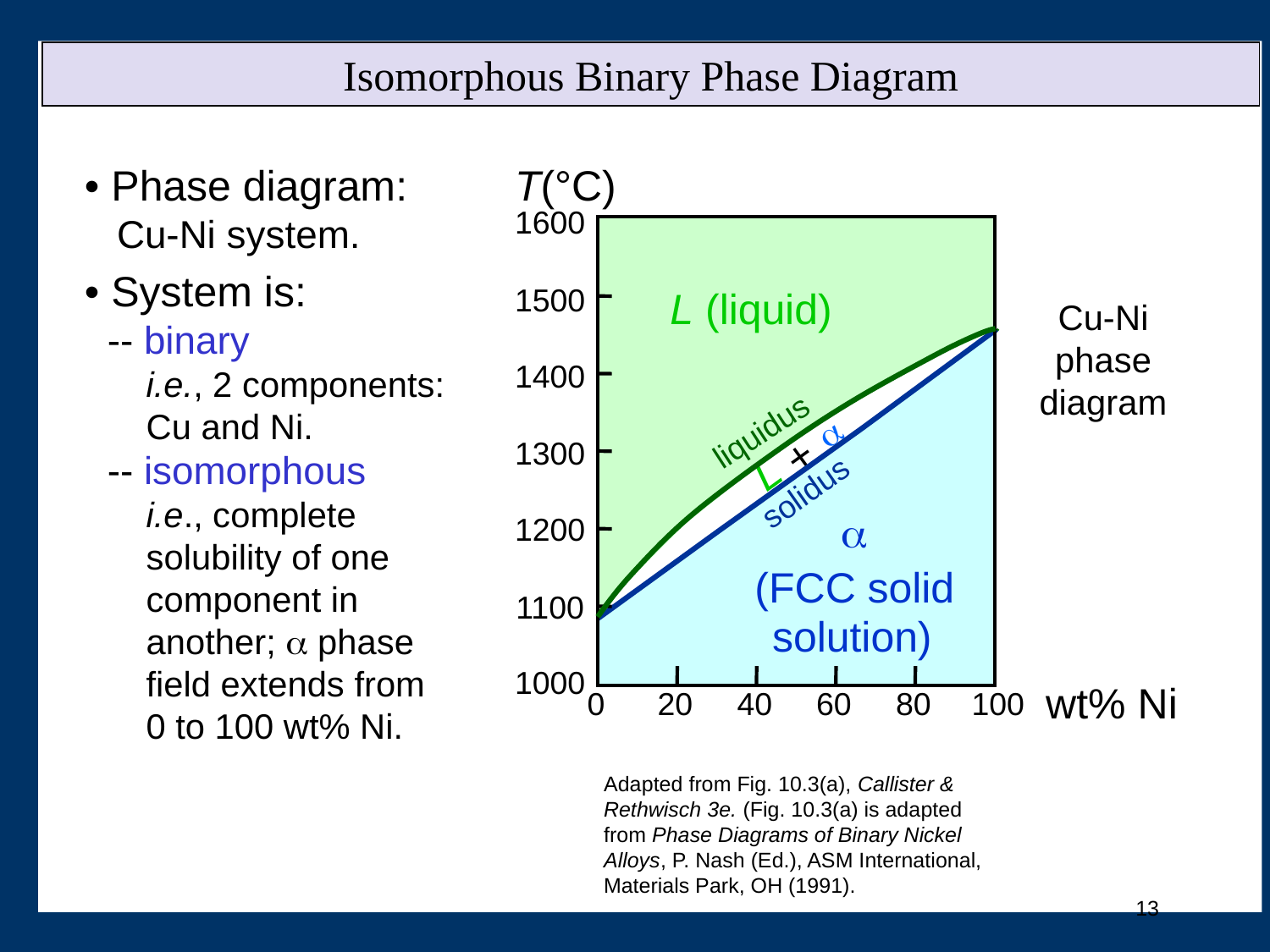

Isomorphous Binary Phase Diagram
T(°C)
1600

1500
L (liquid)

1400

α
liquidus
 +
1300
L

solidus
α

1200

(FCC solid
1100

solution)
1000

wt% Ni
0
20
40
60
80
100
• Phase diagram:
   Cu-Ni system.
• System is:
Cu-Ni
phase
diagram
-- binary
    i.e., 2 components:
    Cu and Ni.
-- isomorphous
    i.e., complete
    solubility of one
    component in
    another; α phase
    field extends from
    0 to 100 wt% Ni.
Adapted from Fig. 10.3(a), Callister & Rethwisch 3e. (Fig. 10.3(a) is adapted from Phase Diagrams of Binary Nickel Alloys, P. Nash (Ed.), ASM International, Materials Park, OH (1991).
13